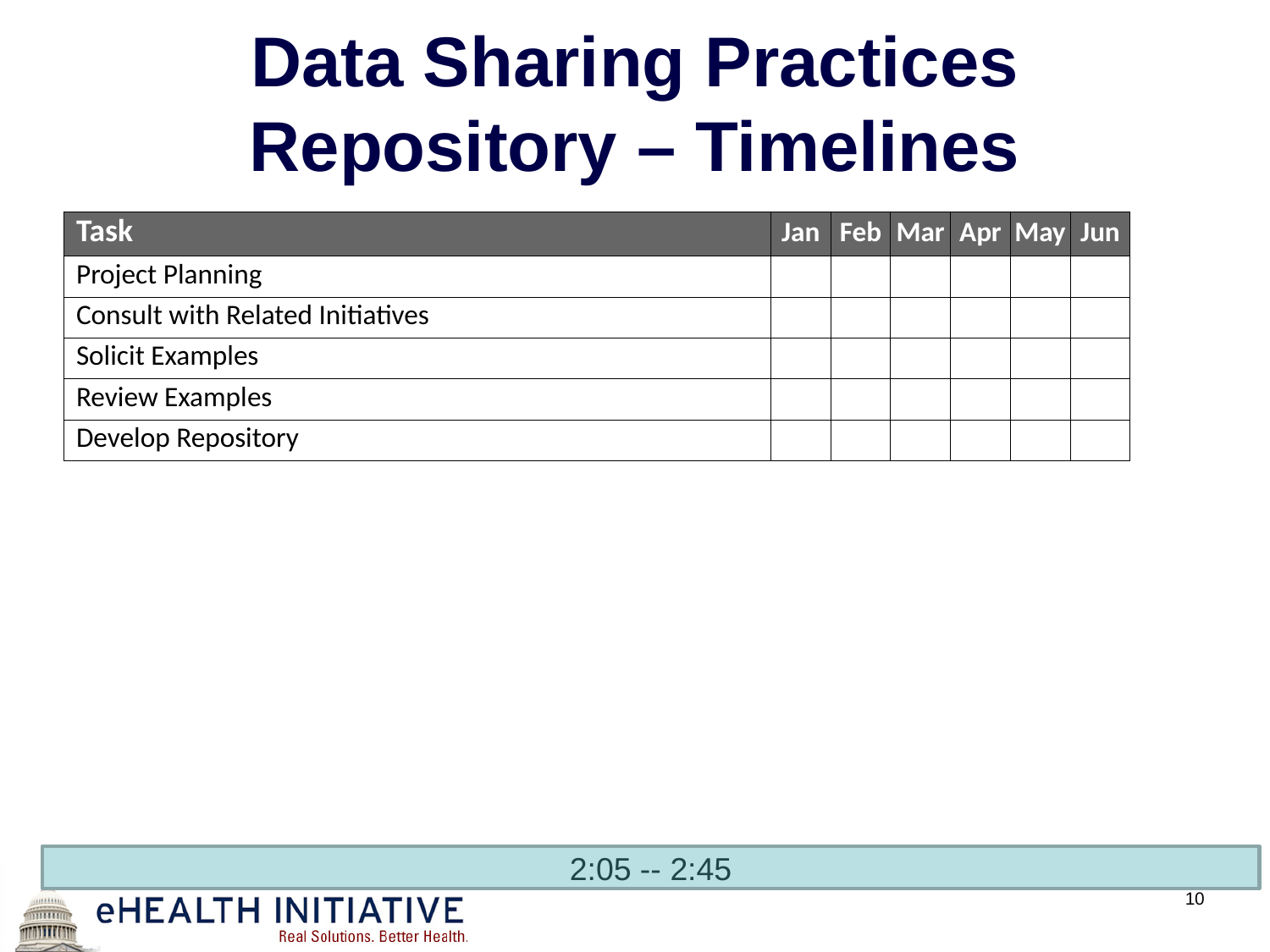

# Data Sharing Practices Repository – Timelines
| Task | Jan | Feb | Mar | Apr | May | Jun |
| --- | --- | --- | --- | --- | --- | --- |
| Project Planning |  |  |  |  |  |  |
| Consult with Related Initiatives |  |  |  |  |  |  |
| Solicit Examples |  |  |  |  |  |  |
| Review Examples |  |  |  |  |  |  |
| Develop Repository |  |  |  |  |  |  |
2:05 -- 2:45